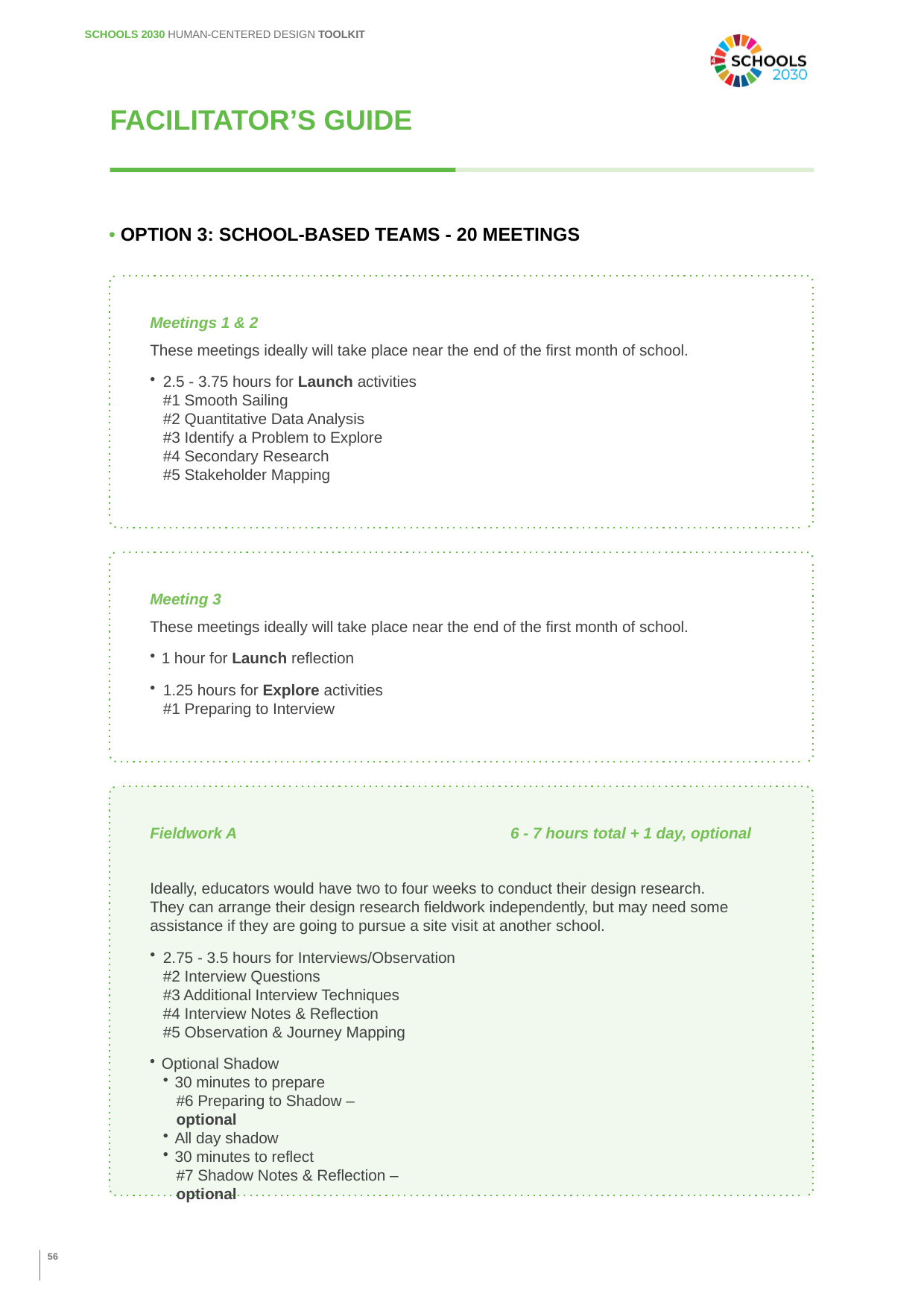

SCHOOLS 2030 HUMAN-CENTERED DESIGN TOOLKIT

FACILITATOR’S GUIDE

• OPTION 3: SCHOOL-BASED TEAMS - 20 MEETINGS

Meetings 1 & 2
These meetings ideally will take place near the end of the first month of school.
2.5 - 3.75 hours for Launch activities  #1 Smooth Sailing
#2 Quantitative Data Analysis
#3 Identify a Problem to Explore  #4 Secondary Research
#5 Stakeholder Mapping

Meeting 3
These meetings ideally will take place near the end of the first month of school.
1 hour for Launch reflection
1.25 hours for Explore activities  #1 Preparing to Interview

Fieldwork A
6 - 7 hours total + 1 day, optional
Ideally, educators would have two to four weeks to conduct their design research.
They can arrange their design research fieldwork independently, but may need some  assistance if they are going to pursue a site visit at another school.
2.75 - 3.5 hours for Interviews/Observation  #2 Interview Questions
#3 Additional Interview Techniques  #4 Interview Notes & Reflection
#5 Observation & Journey Mapping
Optional Shadow
30 minutes to prepare
#6 Preparing to Shadow – optional
All day shadow
30 minutes to reflect
#7 Shadow Notes & Reflection – optional

56